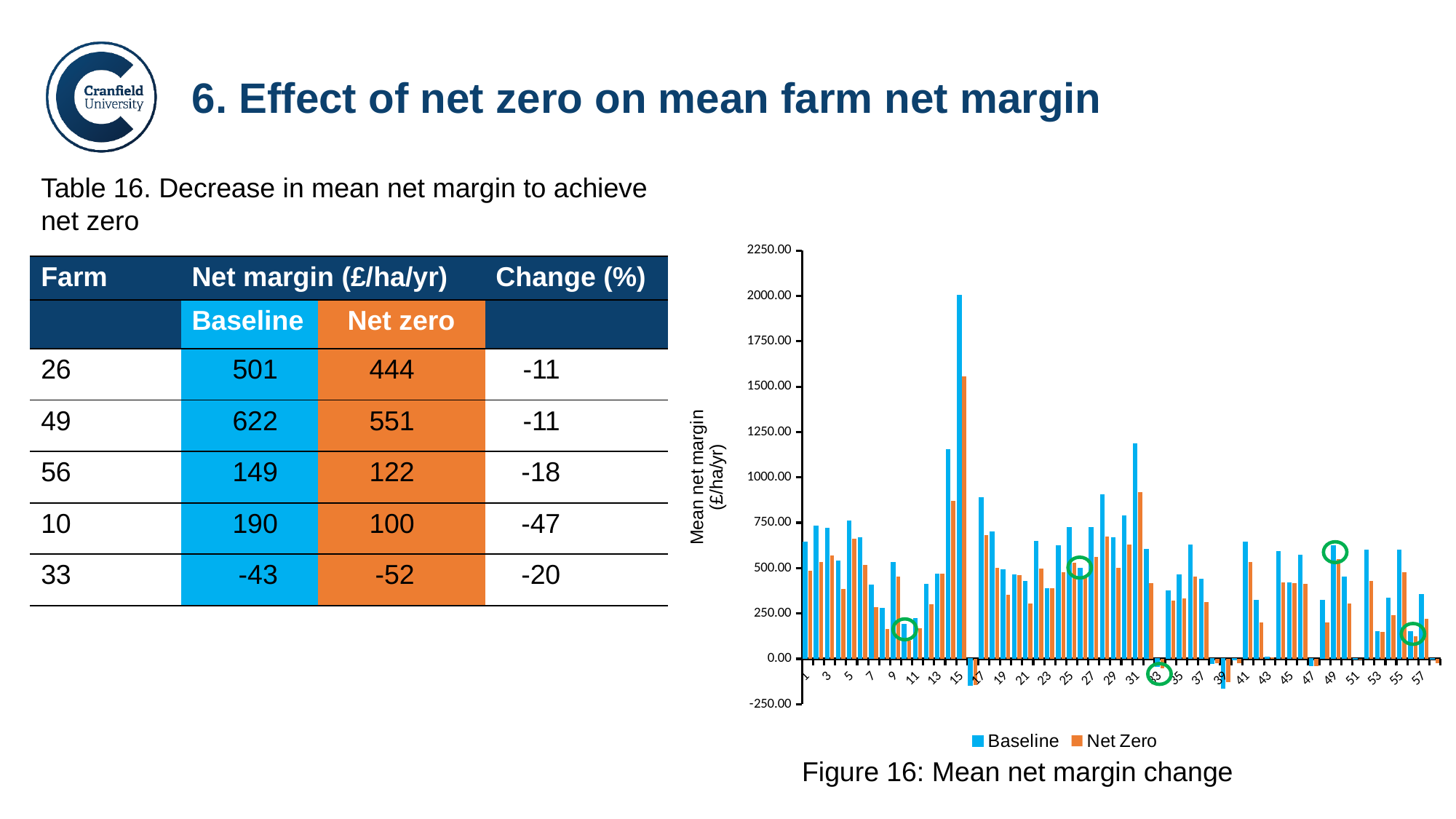

# 6. Effect of net zero on mean farm net margin
Table 16. Decrease in mean net margin to achieve net zero

### Chart

| Category | Baseline | Net Zero  |
|---|---|---|
| 1 | 642.1157102088885 | 486.6046557688314 |
| 2 | 732.9542479260874 | 533.3488447099018 |
| 3 | 720.5537951942625 | 571.226206936053 |
| 4 | 540.1808290155442 | 386.403347884281 |
| 5 | 759.1530693242757 | 662.3702920204655 |
| 6 | 666.8623450439491 | 517.8762527007758 |
| 7 | 406.7780303030303 | 285.4509801068432 |
| 8 | 278.59792265927405 | 165.54133878791228 |
| 9 | 529.6947440522104 | 454.7698065729847 |
| 10 | 189.9125808538163 | 99.96929238652896 |
| 11 | 222.93124305206408 | 166.62014712884974 |
| 12 | 411.93634152169136 | 300.82916479847864 |
| 13 | 468.2354099387183 | 468.2354099387183 |
| 14 | 1153.3966487453274 | 871.8510306466475 |
| 15 | 2003.848484554737 | 1556.0958079296872 |
| 16 | -145.4534752287509 | -145.4534752287509 |
| 17 | 886.6565068582737 | 683.7089151499712 |
| 18 | 700.1131181770224 | 503.190336873489 |
| 19 | 491.38017103368645 | 353.91330629917417 |
| 20 | 463.09046312234733 | 463.09046312234733 |
| 21 | 427.1408518518519 | 303.26148573767756 |
| 22 | 646.2820581917541 | 496.47689849671843 |
| 23 | 388.8337572351872 | 388.8337572351872 |
| 24 | 624.0205512110059 | 476.39788887306145 |
| 25 | 723.5887891138108 | 529.7123588794615 |
| 26 | 500.45679638543766 | 444.0277027027174 |
| 27 | 723.2096791685725 | 563.0902178804297 |
| 28 | 903.9784830046161 | 672.9088971491863 |
| 29 | 667.7103352375249 | 502.5448384439006 |
| 30 | 789.5778916621174 | 630.464344149971 |
| 31 | 1186.0910262203886 | 917.8471614171235 |
| 32 | 602.0154885367942 | 418.87489349162803 |
| 33 | -43.35112850273692 | -52.16756564254963 |
| 34 | 376.6853402661864 | 321.7116737627289 |
| 35 | 464.6844205447625 | 330.97713410006725 |
| 36 | 629.4987055313393 | 453.90403162733645 |
| 37 | 440.57838934039364 | 312.52900018520296 |
| 38 | -24.501880452077668 | -24.501880452077668 |
| 39 | -163.38146590129375 | -130.4835849072865 |
| 40 | -6.623563912034624 | -24.482334124003213 |
| 41 | 642.9346862284201 | 534.730394443221 |
| 42 | 322.6885113372351 | 202.20974568927318 |
| 43 | 8.679444835987098 | 8.679444835987098 |
| 44 | 590.8258592076816 | 421.73885007057333 |
| 45 | 417.50615332185885 | 417.50615332185885 |
| 46 | 569.9992607658625 | 412.02924083409494 |
| 47 | -38.486661009050245 | -38.486661009050245 |
| 48 | 321.44778103004967 | 201.66514680391455 |
| 49 | 621.8259666712189 | 551.4062592875082 |
| 50 | 453.0326644256434 | 304.86041152578844 |
| 51 | -3.23422515370673 | -3.2342010106714154 |
| 52 | 600.7560873509755 | 429.2533195536362 |
| 53 | 149.6651664288267 | 149.6651664288267 |
| 54 | 335.73390855314295 | 241.09246930430683 |
| 55 | 598.1300865813666 | 476.30034314280994 |
| 56 | 148.8240454685199 | 122.43133167407026 |
| 57 | 355.1376271706353 | 222.11714379821544 |
| 58 | -4.238281182769651 | -23.116872377272465 |
| Farm | Net margin (£/ha/yr) |  | Change (%) |
| --- | --- | --- | --- |
|  | Baseline | Net zero |  |
| 26 | 501 | 444 | -11 |
| 49 | 622 | 551 | -11 |
| 56 | 149 | 122 | -18 |
| 10 | 190 | 100 | -47 |
| 33 | -43 | -52 | -20 |

Figure 16: Mean net margin change